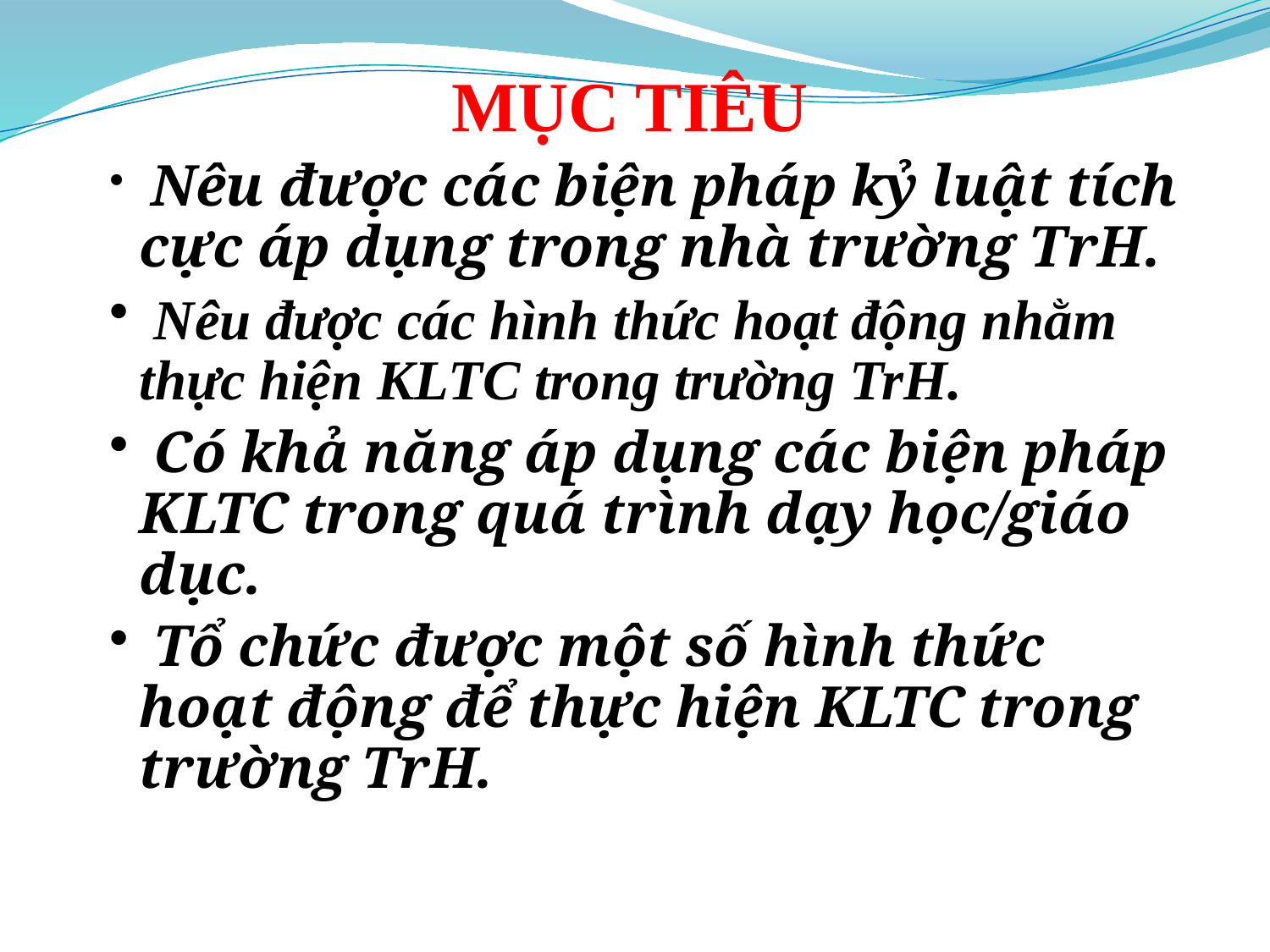

MỤC TIÊU
 Nêu được các biện pháp kỷ luật tích cực áp dụng trong nhà trường TrH.
 Nêu được các hình thức hoạt động nhằm thực hiện KLTC trong trường TrH.
 Có khả năng áp dụng các biện pháp KLTC trong quá trình dạy học/giáo dục.
 Tổ chức được một số hình thức hoạt động để thực hiện KLTC trong trường TrH.